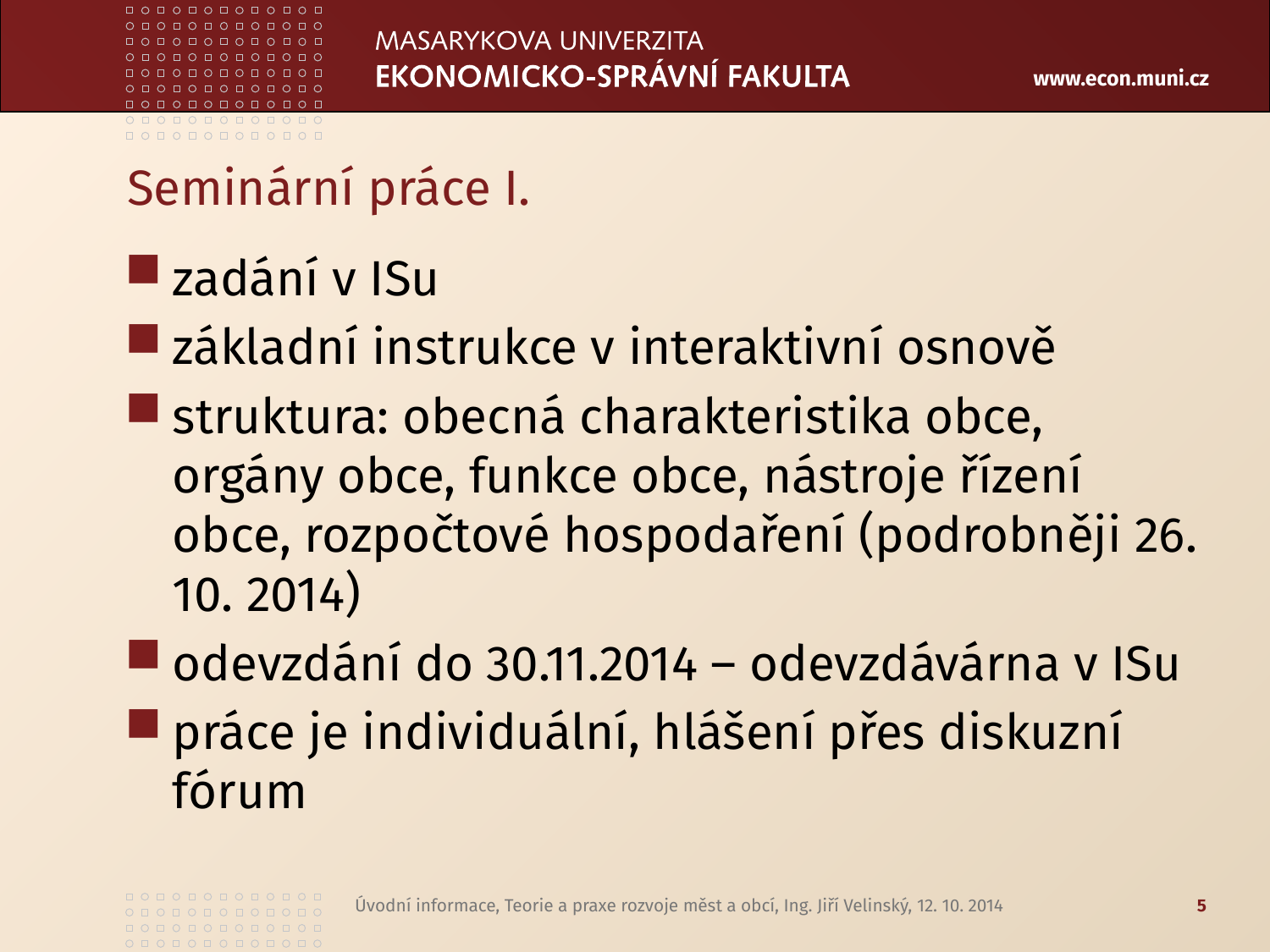

# Seminární práce I.
zadání v ISu
základní instrukce v interaktivní osnově
struktura: obecná charakteristika obce, orgány obce, funkce obce, nástroje řízení obce, rozpočtové hospodaření (podrobněji 26. 10. 2014)
odevzdání do 30.11.2014 – odevzdávárna v ISu
práce je individuální, hlášení přes diskuzní fórum
Úvodní informace, Teorie a praxe rozvoje měst a obcí, Ing. Jiří Velinský, 12. 10. 2014
5